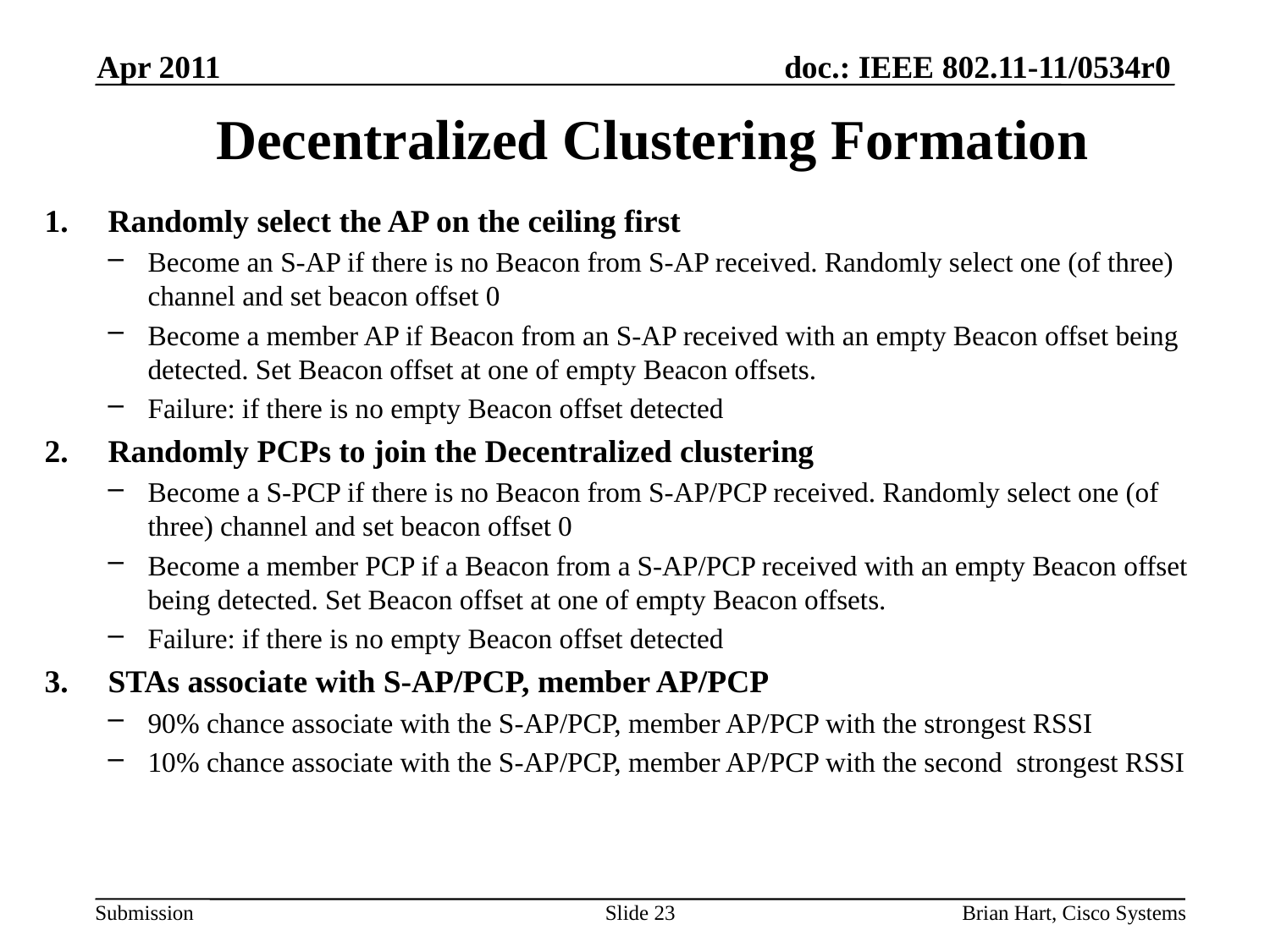

Apr 2011
# Decentralized Clustering Formation
Randomly select the AP on the ceiling first
Become an S-AP if there is no Beacon from S-AP received. Randomly select one (of three) channel and set beacon offset 0
Become a member AP if Beacon from an S-AP received with an empty Beacon offset being detected. Set Beacon offset at one of empty Beacon offsets.
Failure: if there is no empty Beacon offset detected
Randomly PCPs to join the Decentralized clustering
Become a S-PCP if there is no Beacon from S-AP/PCP received. Randomly select one (of three) channel and set beacon offset 0
Become a member PCP if a Beacon from a S-AP/PCP received with an empty Beacon offset being detected. Set Beacon offset at one of empty Beacon offsets.
Failure: if there is no empty Beacon offset detected
STAs associate with S-AP/PCP, member AP/PCP
90% chance associate with the S-AP/PCP, member AP/PCP with the strongest RSSI
10% chance associate with the S-AP/PCP, member AP/PCP with the second  strongest RSSI

Slide 23
Brian Hart, Cisco Systems